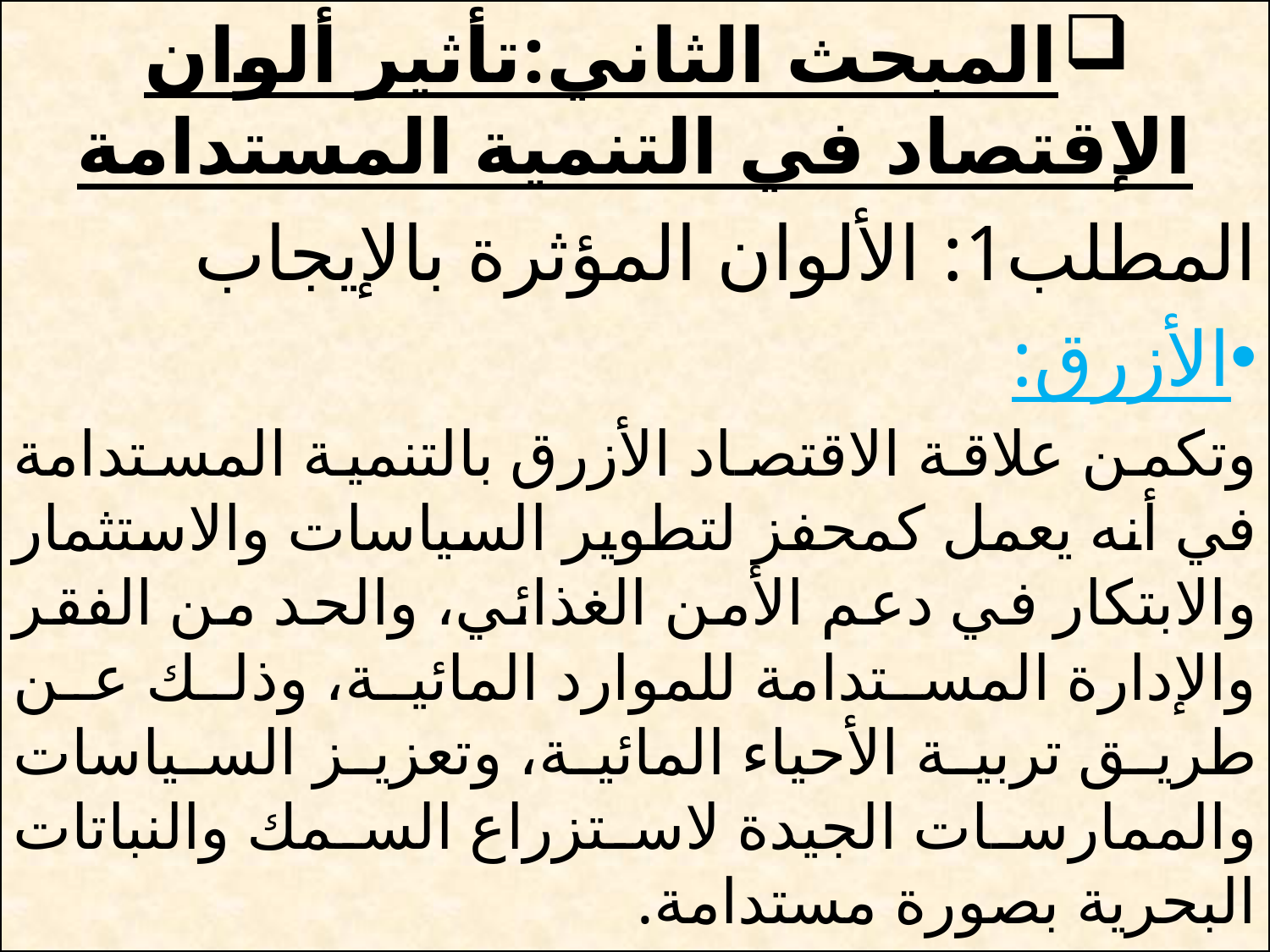

المبحث الثاني:تأثير ألوان الإقتصاد في التنمية المستدامة
المطلب1: الألوان المؤثرة بالإيجاب
الأزرق:
وتكمن علاقة الاقتصاد الأزرق بالتنمية المستدامة في أنه يعمل كمحفز لتطوير السياسات والاستثمار والابتكار في دعم الأمن الغذائي، والحد من الفقر والإدارة المستدامة للموارد المائية، وذلك عن طريق تربية الأحياء المائية، وتعزيز السياسات والممارسات الجيدة لاستزراع السمك والنباتات البحرية بصورة مستدامة.

# بى